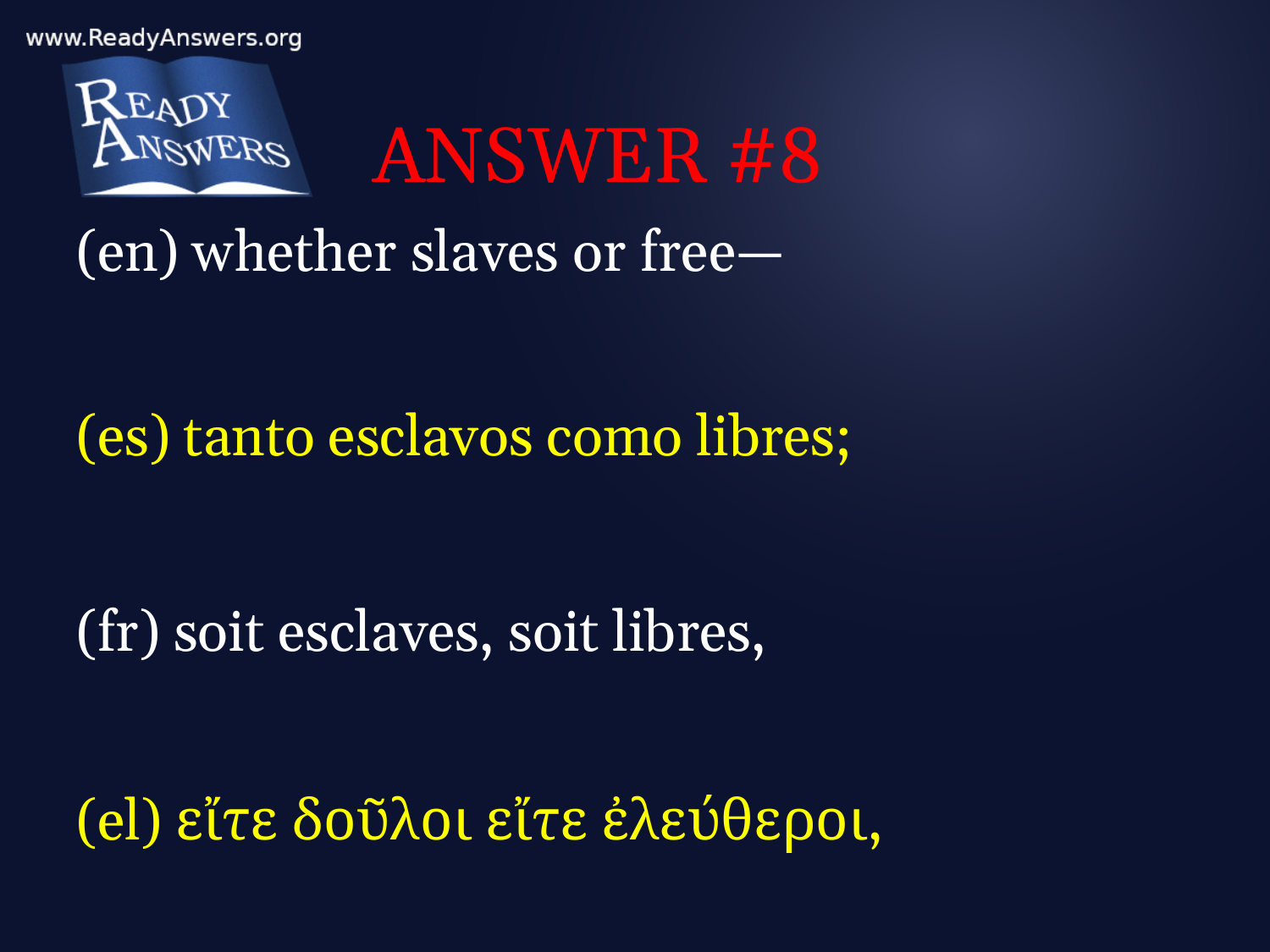

# ANSWER #8
(en) whether slaves or free—
(es) tanto esclavos como libres;
(fr) soit esclaves, soit libres,
(el) εἴτε δοῦλοι εἴτε ἐλεύθεροι,